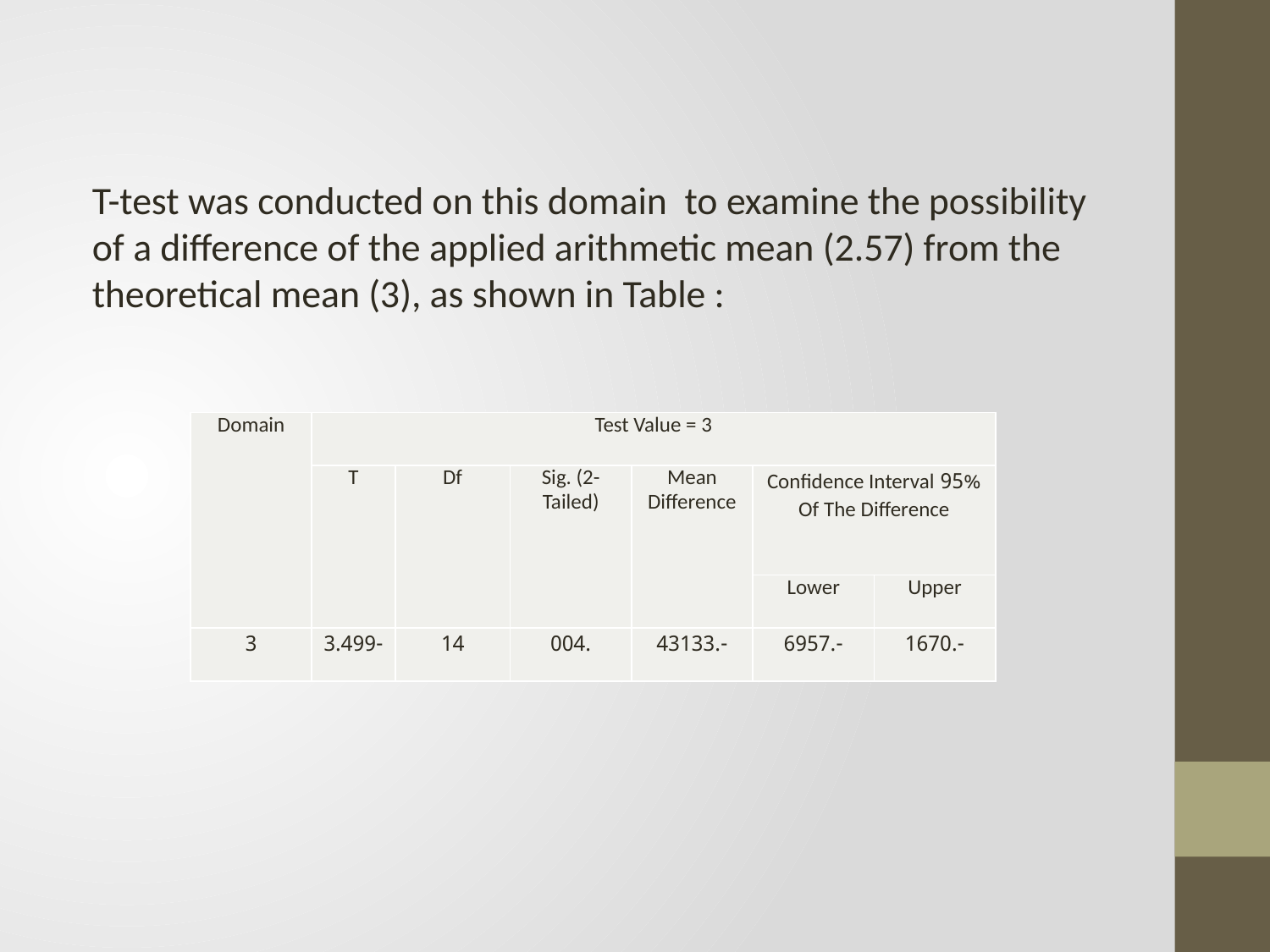

T-test was conducted on this domain  to examine the possibility of a difference of the applied arithmetic mean (2.57) from the theoretical mean (3), as shown in Table :

| Domain | Test Value = 3 |  |  |  |  |  |
| --- | --- | --- | --- | --- | --- | --- |
|  | T | Df | Sig. (2-Tailed) | Mean Difference | 95% Confidence Interval Of The Difference |  |
|  |  |  |  |  | Lower | Upper |
| 3 | -3.499 | 14 | .004 | -.43133 | -.6957 | -.1670 |